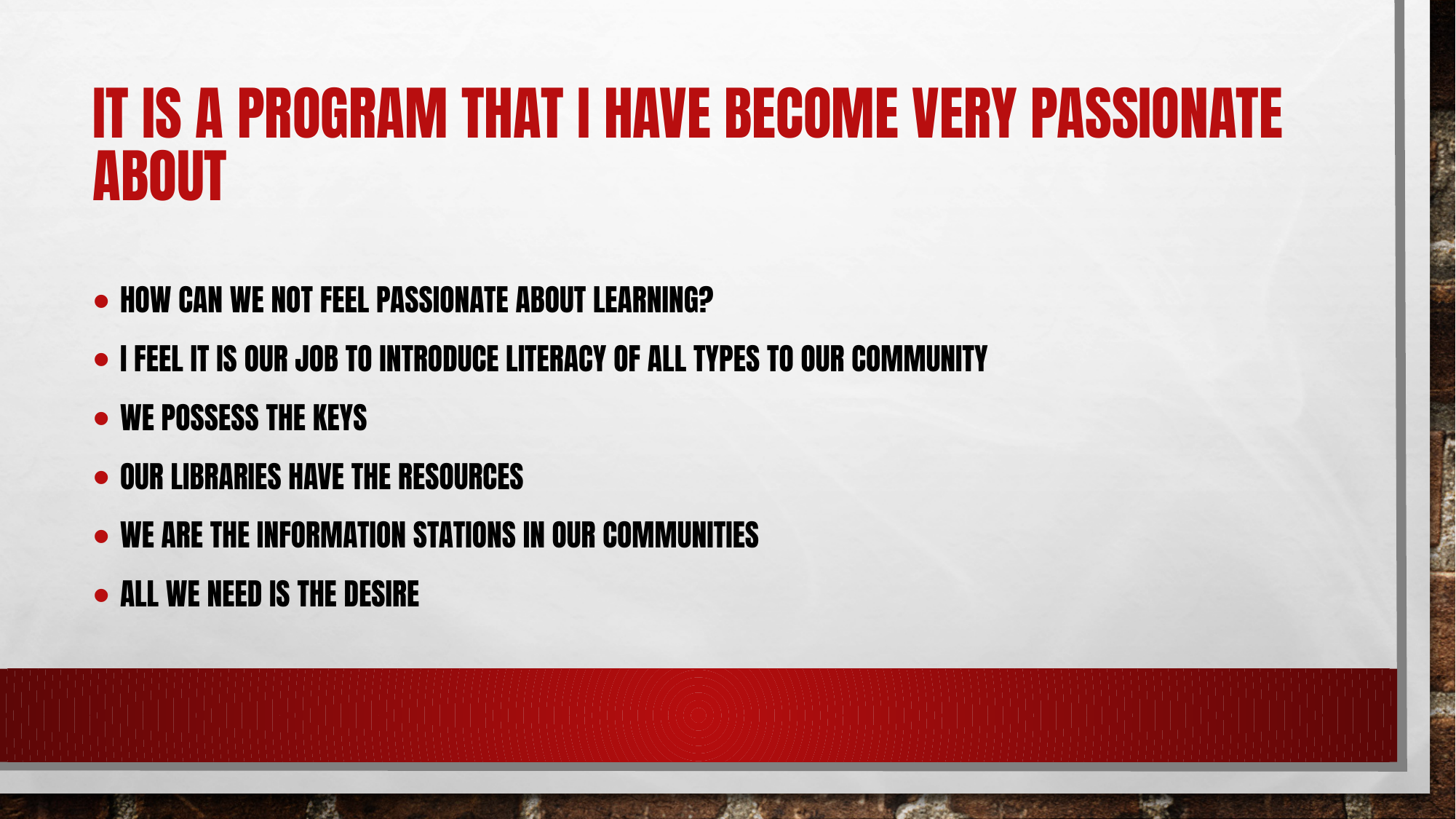

# IT IS A PROGRAM THAT I HAVE BECOME VERY PASSIONATE ABOUT
HOW CAN WE NOT FEEL PASSIONATE ABOUT LEARNING?
I FEEL IT IS OUR JOB TO INTRODUCE LITERACY OF ALL TYPES TO OUR COMMUNITY
WE POSSESS THE KEYS
OUR LIBRARIES HAVE THE RESOURCES
WE ARE THE INFORMATION STATIONS IN OUR COMMUNITIES
ALL WE NEED IS THE DESIRE